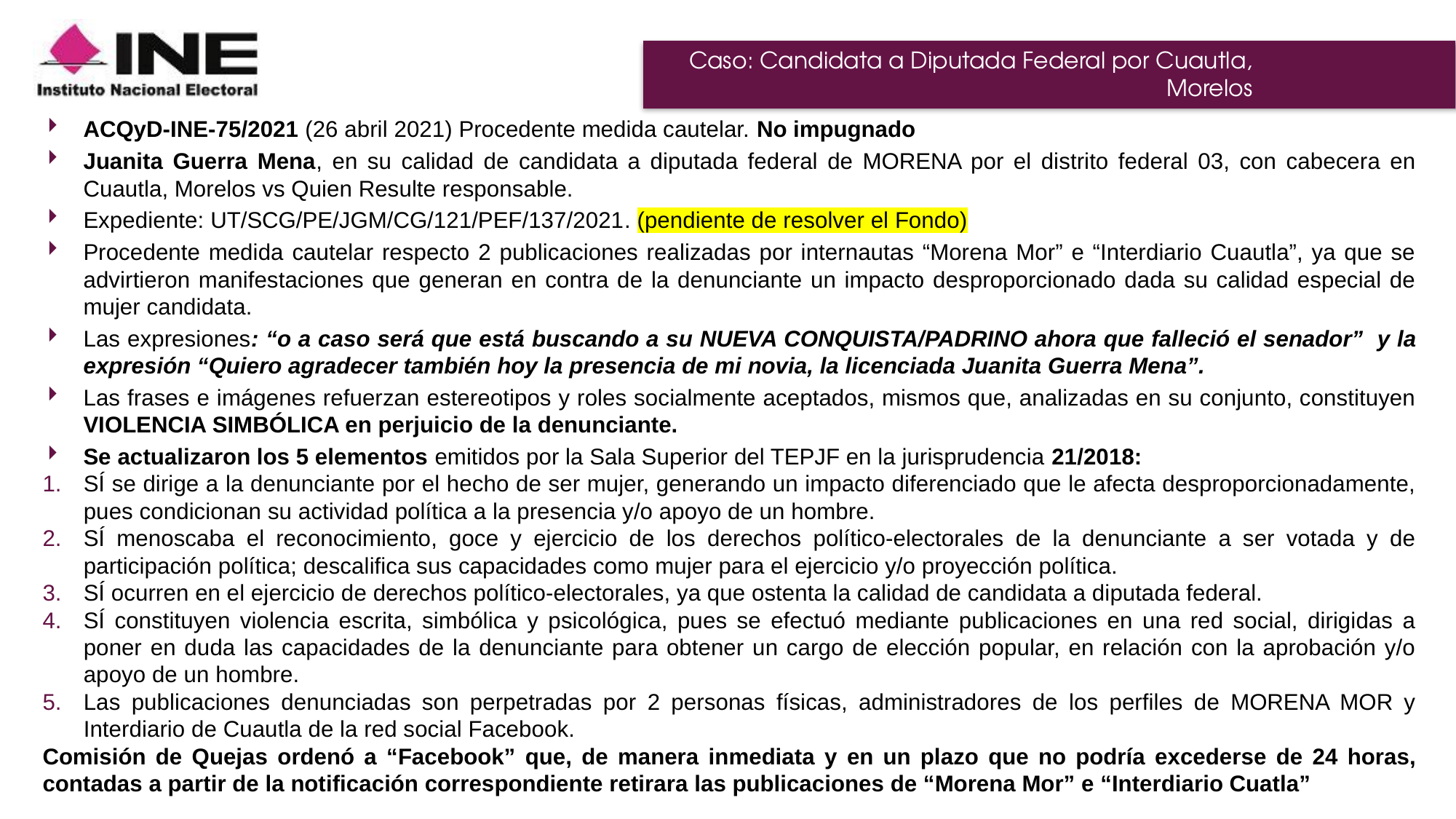

# Caso: Candidata a Diputada Federal por Cuautla, Morelos
ACQyD-INE-75/2021 (26 abril 2021) Procedente medida cautelar. No impugnado
Juanita Guerra Mena, en su calidad de candidata a diputada federal de MORENA por el distrito federal 03, con cabecera en Cuautla, Morelos vs Quien Resulte responsable.
Expediente: UT/SCG/PE/JGM/CG/121/PEF/137/2021. (pendiente de resolver el Fondo)
Procedente medida cautelar respecto 2 publicaciones realizadas por internautas “Morena Mor” e “Interdiario Cuautla”, ya que se advirtieron manifestaciones que generan en contra de la denunciante un impacto desproporcionado dada su calidad especial de mujer candidata.
Las expresiones: “o a caso será que está buscando a su NUEVA CONQUISTA/PADRINO ahora que falleció el senador”  y la expresión “Quiero agradecer también hoy la presencia de mi novia, la licenciada Juanita Guerra Mena”.
Las frases e imágenes refuerzan estereotipos y roles socialmente aceptados, mismos que, analizadas en su conjunto, constituyen VIOLENCIA SIMBÓLICA en perjuicio de la denunciante.
Se actualizaron los 5 elementos emitidos por la Sala Superior del TEPJF en la jurisprudencia 21/2018:
SÍ se dirige a la denunciante por el hecho de ser mujer, generando un impacto diferenciado que le afecta desproporcionadamente, pues condicionan su actividad política a la presencia y/o apoyo de un hombre.
SÍ menoscaba el reconocimiento, goce y ejercicio de los derechos político-electorales de la denunciante a ser votada y de participación política; descalifica sus capacidades como mujer para el ejercicio y/o proyección política.
SÍ ocurren en el ejercicio de derechos político-electorales, ya que ostenta la calidad de candidata a diputada federal.
SÍ constituyen violencia escrita, simbólica y psicológica, pues se efectuó mediante publicaciones en una red social, dirigidas a poner en duda las capacidades de la denunciante para obtener un cargo de elección popular, en relación con la aprobación y/o apoyo de un hombre.
Las publicaciones denunciadas son perpetradas por 2 personas físicas, administradores de los perfiles de MORENA MOR y Interdiario de Cuautla de la red social Facebook.
Comisión de Quejas ordenó a “Facebook” que, de manera inmediata y en un plazo que no podría excederse de 24 horas, contadas a partir de la notificación correspondiente retirara las publicaciones de “Morena Mor” e “Interdiario Cuatla”